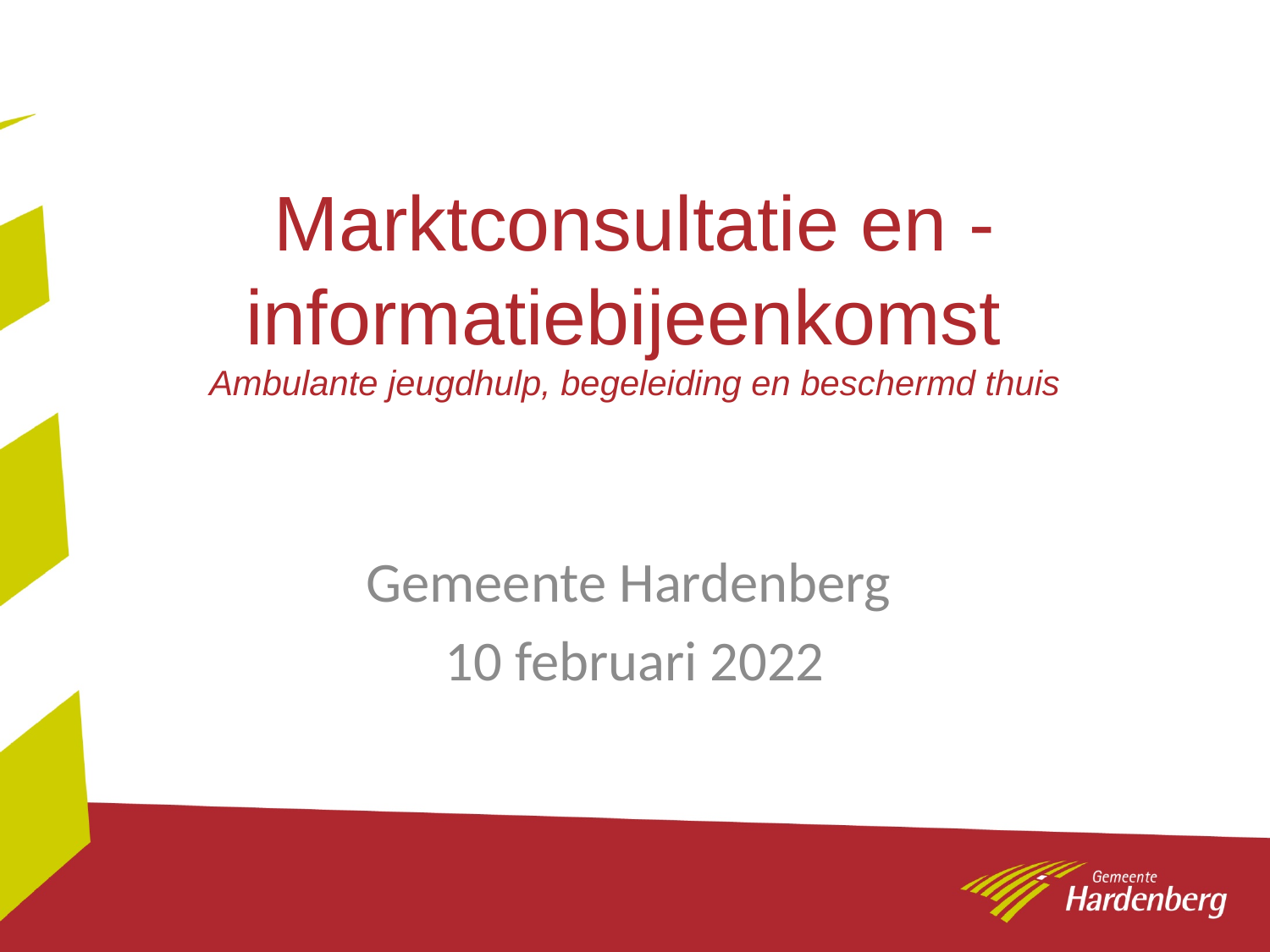

# Marktconsultatie en -informatiebijeenkomst Ambulante jeugdhulp, begeleiding en beschermd thuis
Gemeente Hardenberg
10 februari 2022